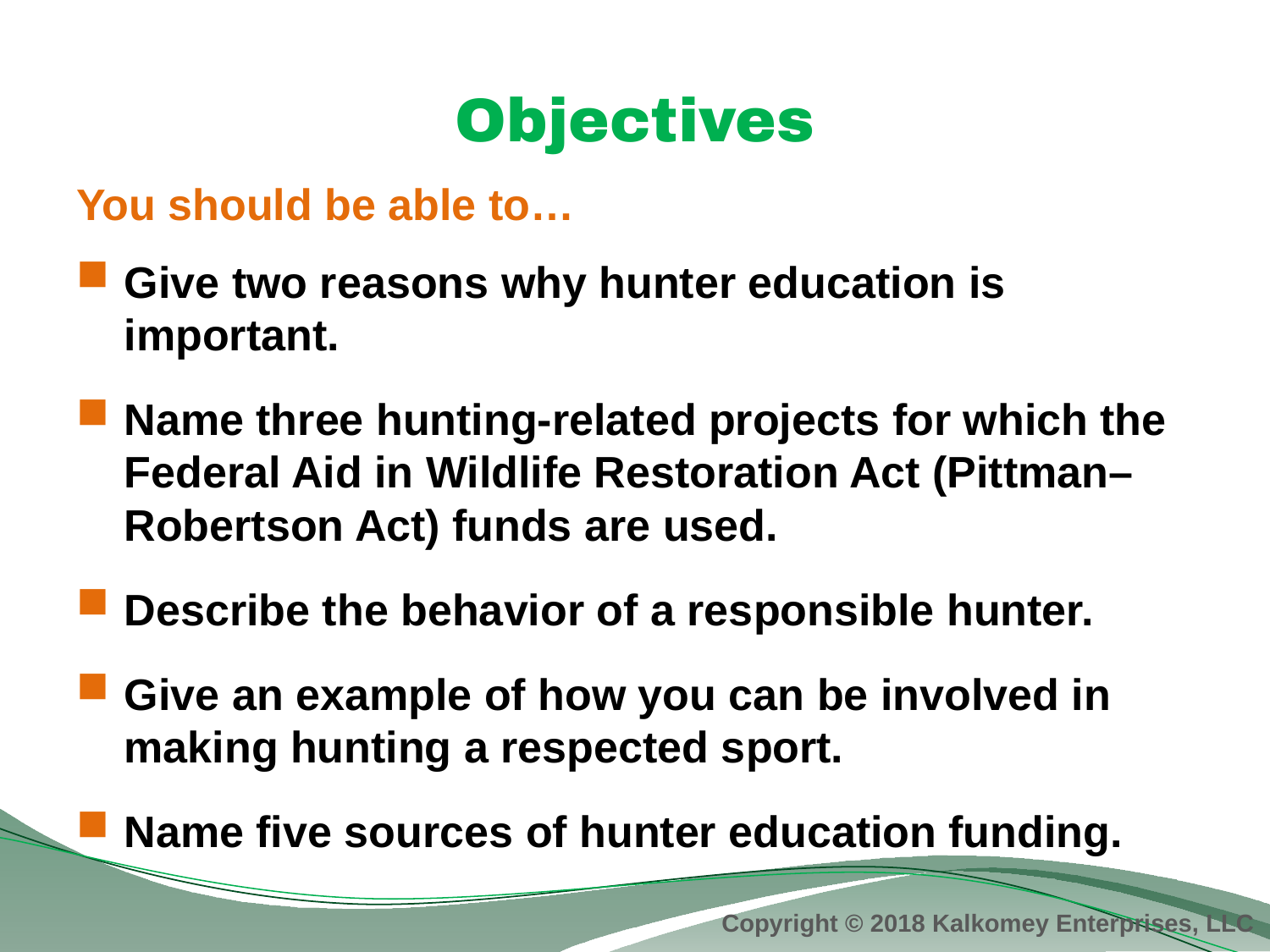

# Objectives
You should be able to…
Give two reasons why hunter education is important.
Name three hunting-related projects for which the Federal Aid in Wildlife Restoration Act (Pittman–Robertson Act) funds are used.
Describe the behavior of a responsible hunter.
Give an example of how you can be involved in making hunting a respected sport.
Name five sources of hunter education funding.